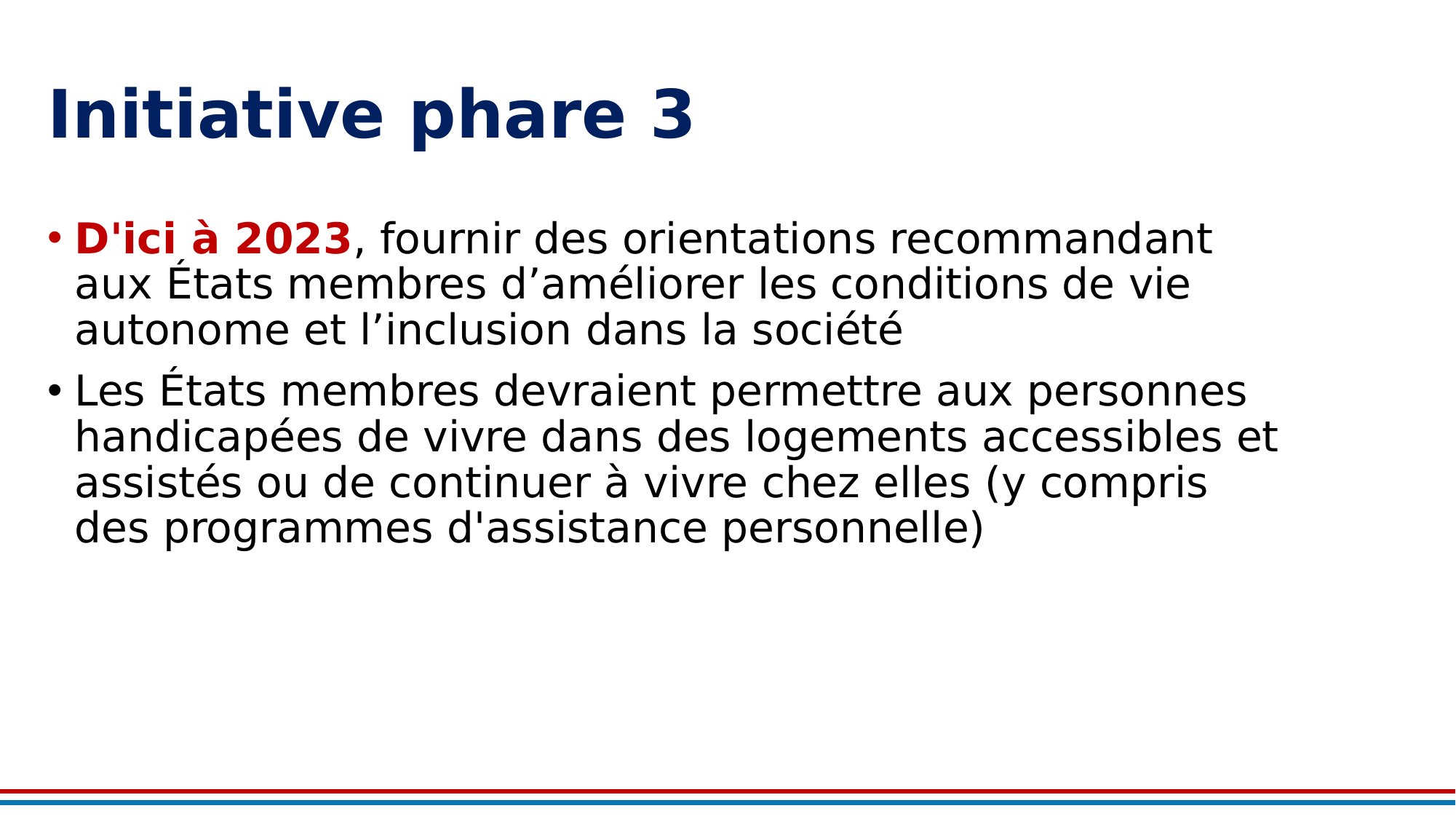

# Initiative phare 3
D'ici à 2023, fournir des orientations recommandant aux États membres d’améliorer les conditions de vie autonome et l’inclusion dans la société
Les États membres devraient permettre aux personnes handicapées de vivre dans des logements accessibles et assistés ou de continuer à vivre chez elles (y compris des programmes d'assistance personnelle)